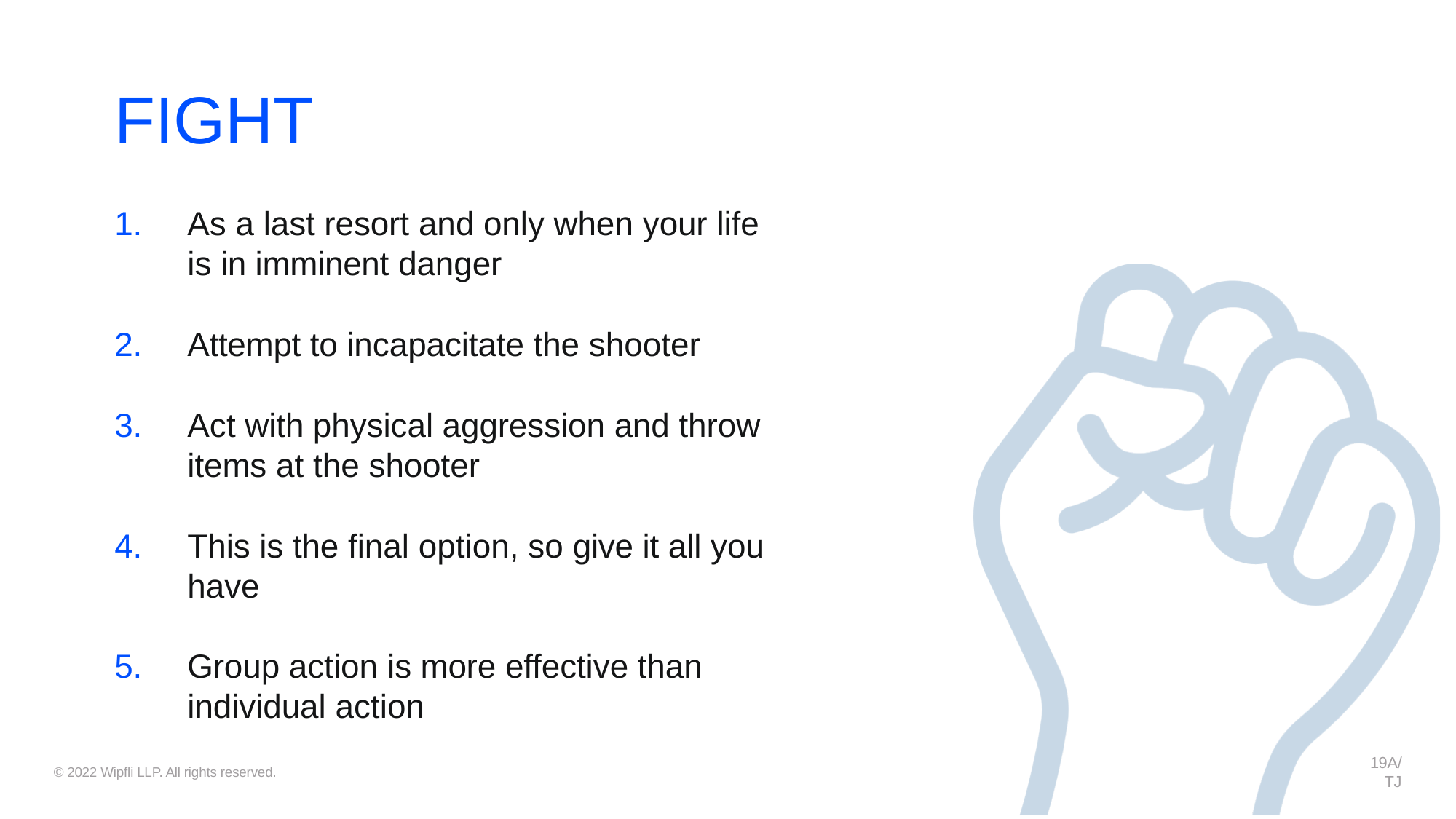

# FIGHT
As a last resort and only when your life is in imminent danger

Attempt to incapacitate the shooter

Act with physical aggression and throw items at the shooter

This is the final option, so give it all you have

Group action is more effective than individual action

19A/TJ
© 2022 Wipfli LLP. All rights reserved.